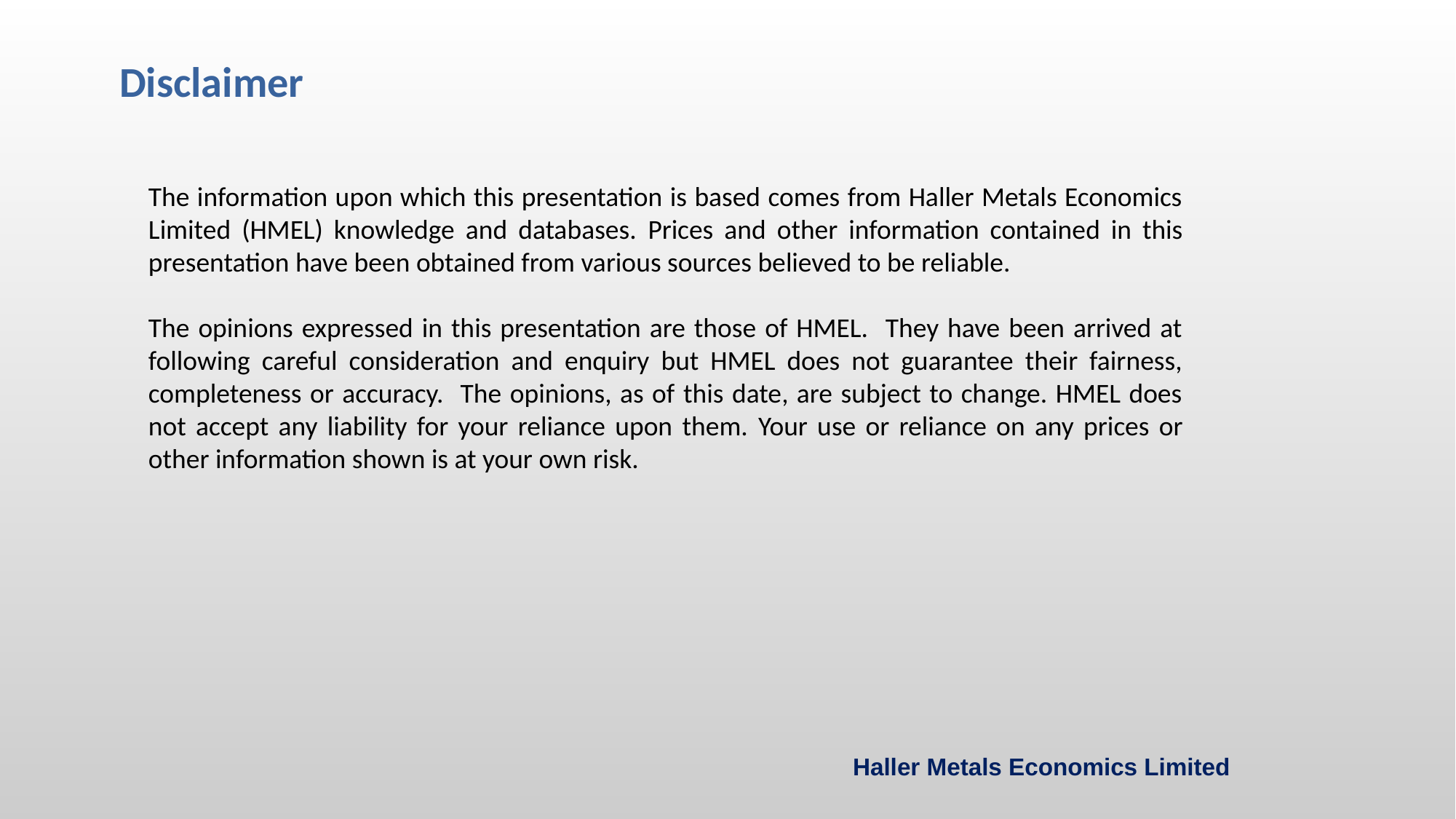

# Disclaimer
The information upon which this presentation is based comes from Haller Metals Economics Limited (HMEL) knowledge and databases. Prices and other information contained in this presentation have been obtained from various sources believed to be reliable.

The opinions expressed in this presentation are those of HMEL.  They have been arrived at following careful consideration and enquiry but HMEL does not guarantee their fairness, completeness or accuracy.  The opinions, as of this date, are subject to change. HMEL does not accept any liability for your reliance upon them. Your use or reliance on any prices or other information shown is at your own risk.